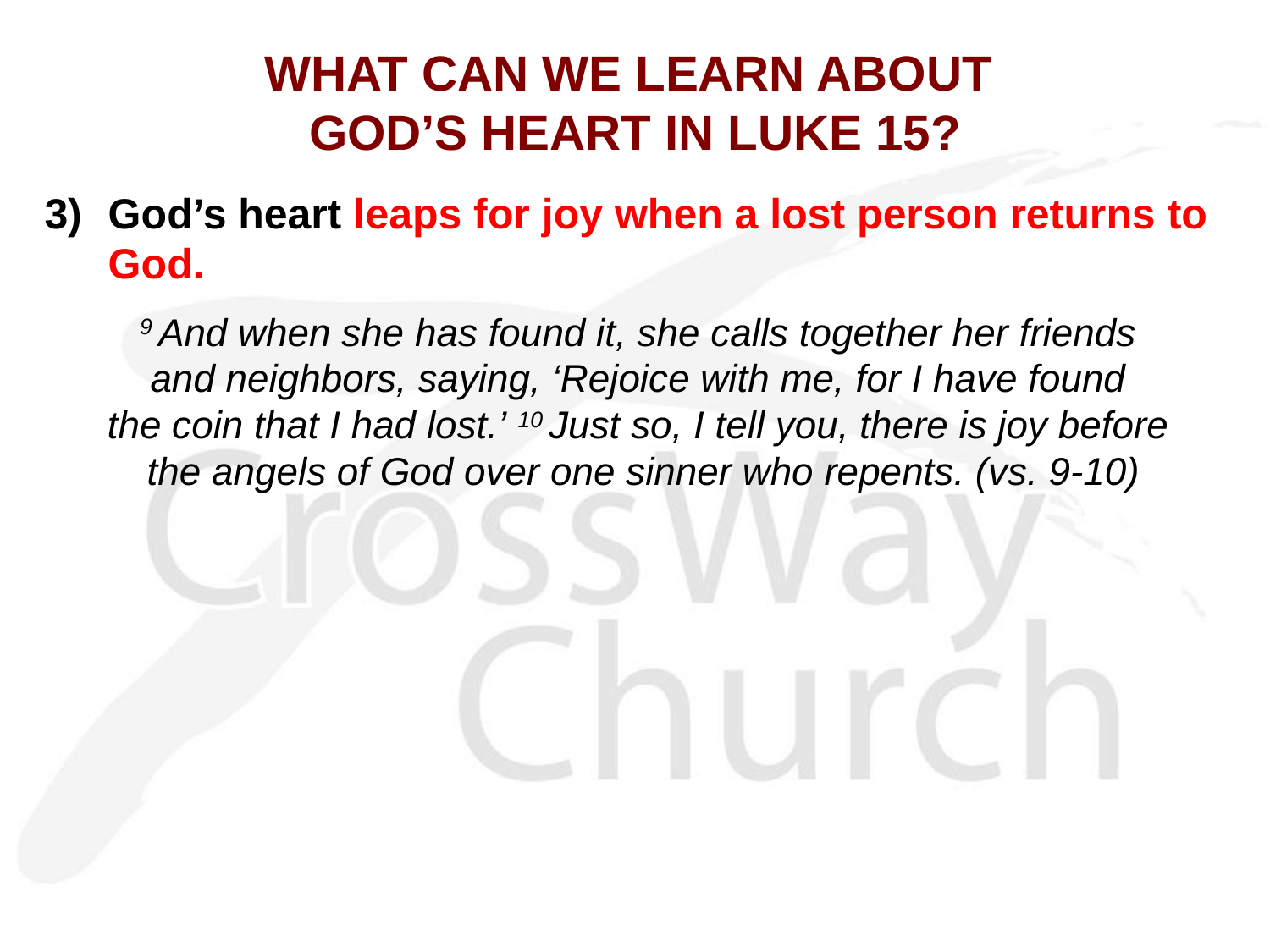

# WHAT CAN WE LEARN ABOUT GOD’S HEART IN LUKE 15?
3)	God’s heart leaps for joy when a lost person returns to God.

9 And when she has found it, she calls together her friends
and neighbors, saying, ‘Rejoice with me, for I have found
the coin that I had lost.’ 10 Just so, I tell you, there is joy before 
the angels of God over one sinner who repents. (vs. 9-10)